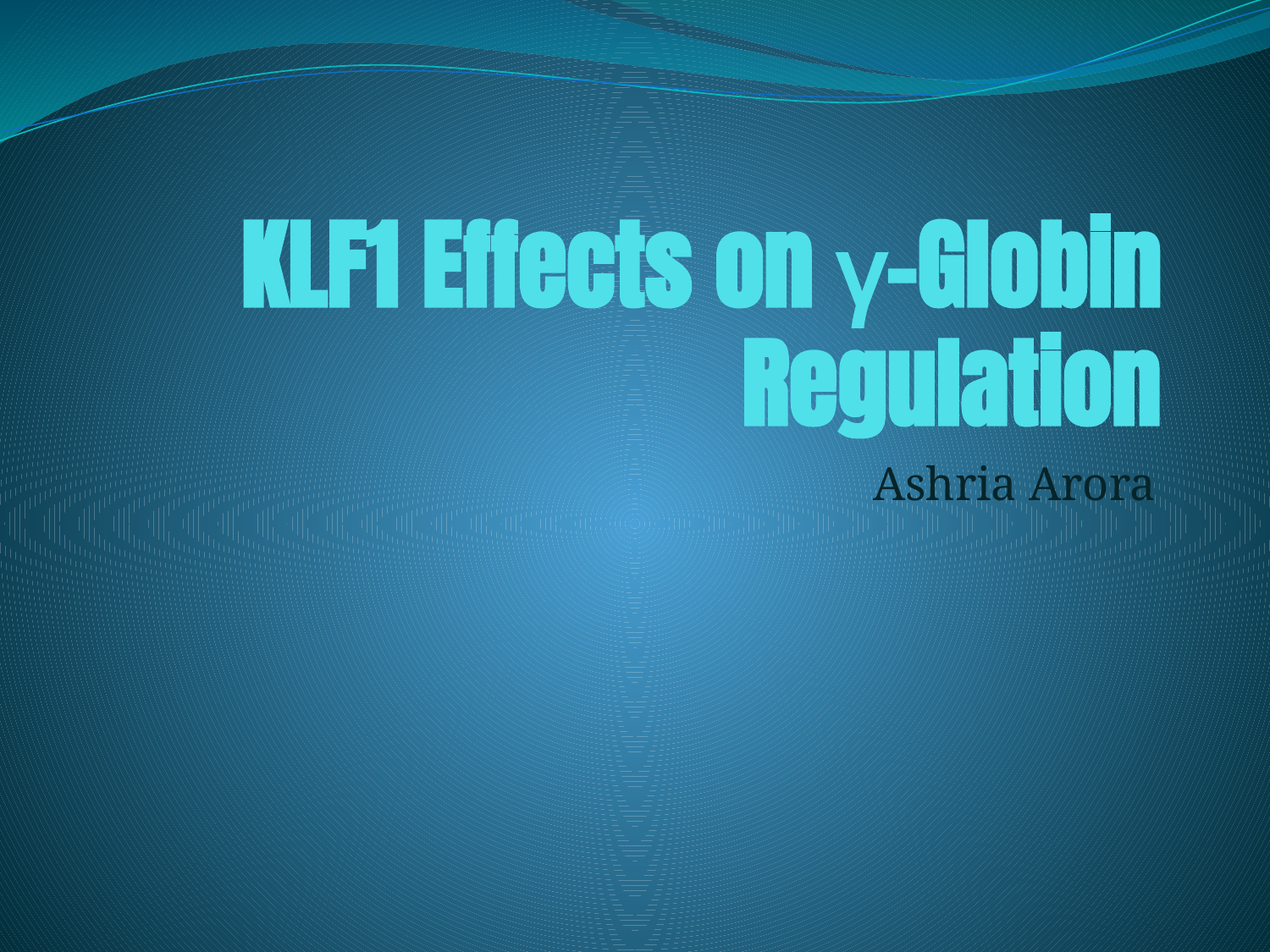

# KLF1 Effects on γ-Globin Regulation
Ashria Arora